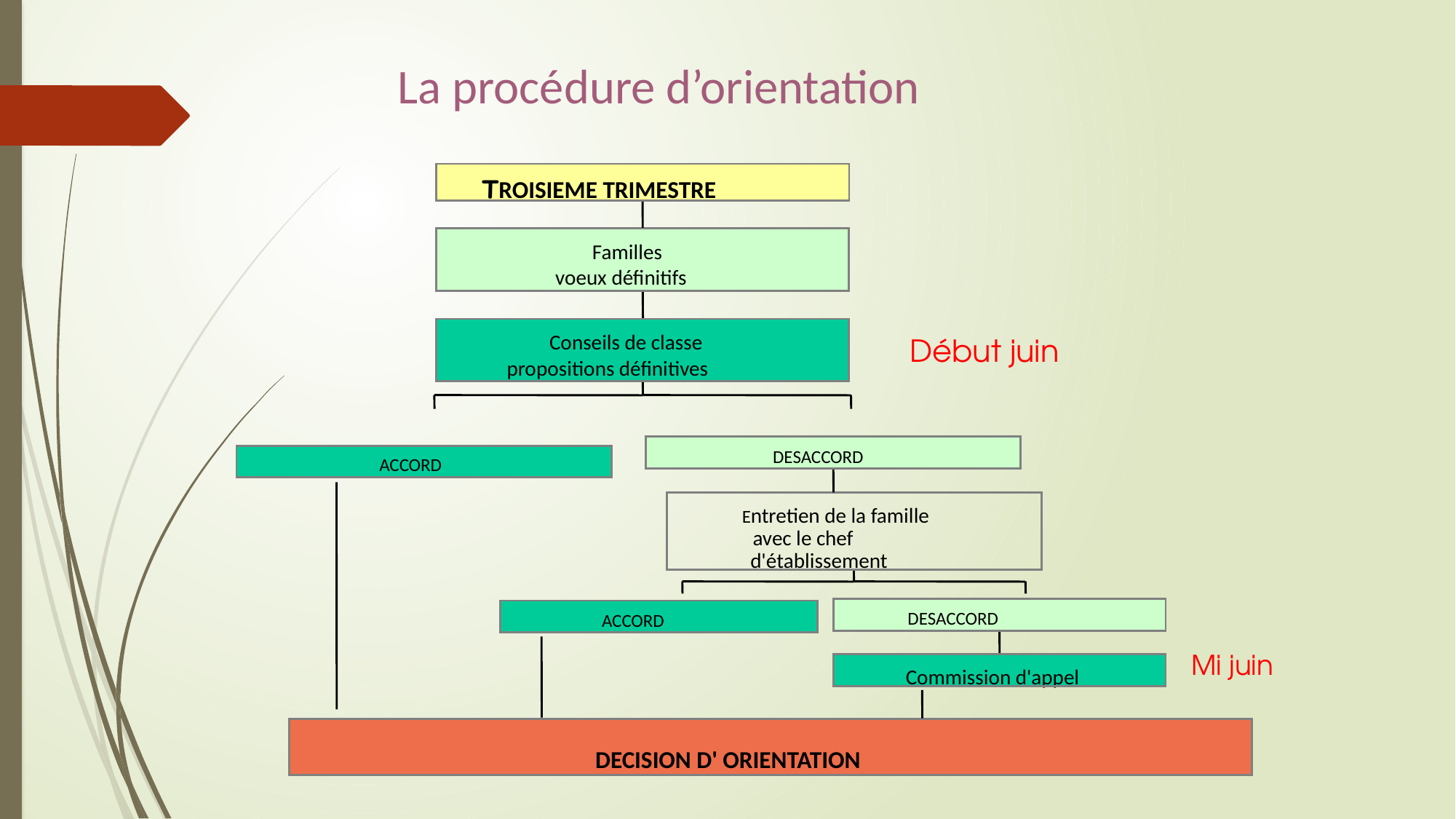

La procédure d’orientation

            TROISIEME TRIMESTRE

      Familles
               voeux définitifs

            Conseils de classe
             propositions définitives

Début juin

      DESACCORD

ACCORD

                          Entretien de la famille
avec le chef
          d'établissement

DESACCORD

          Commission d'appel

ACCORD

Mi juin

DECISION D' ORIENTATION